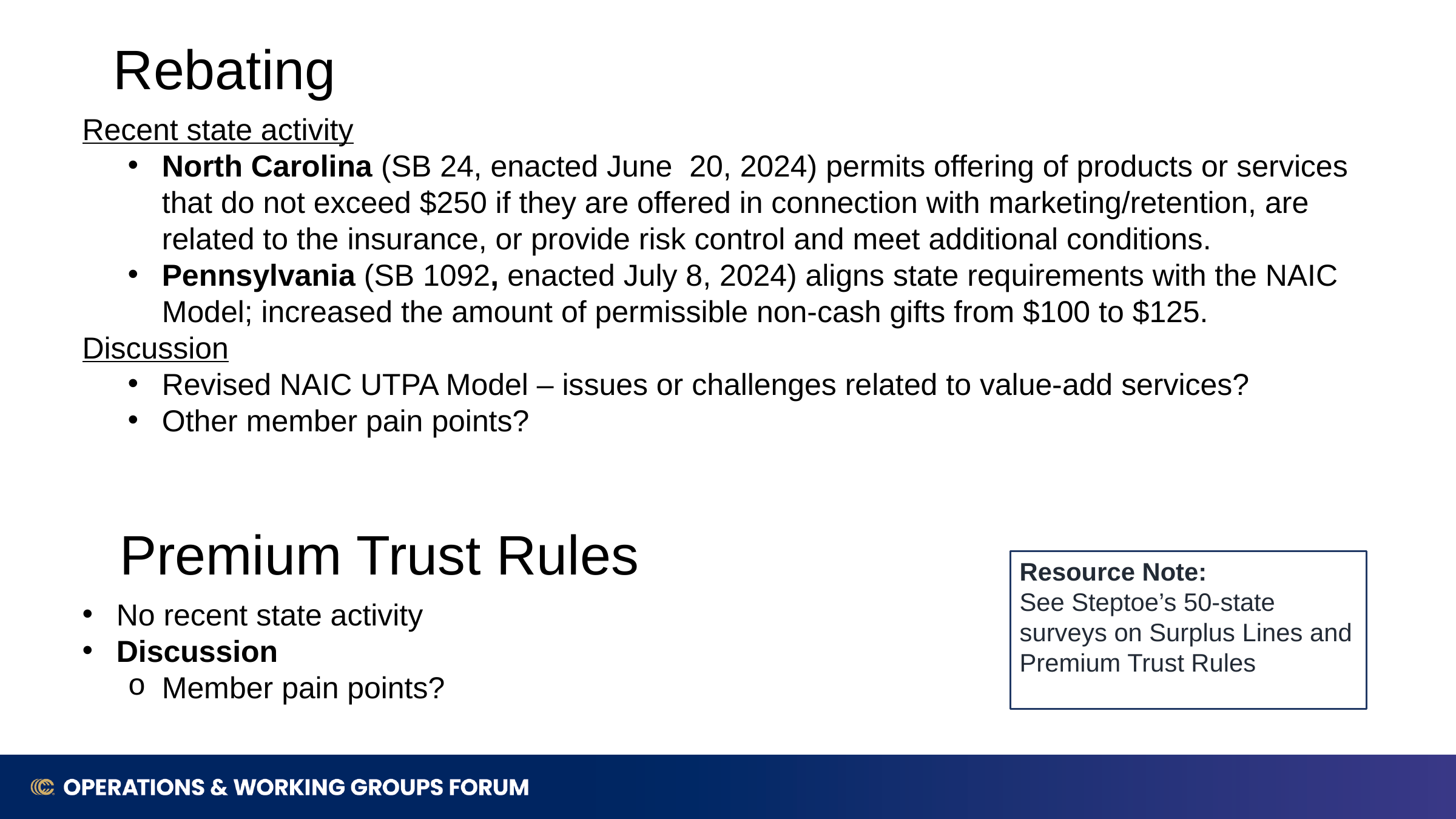

Rebating
Recent state activity
North Carolina (SB 24, enacted June  20, 2024) permits offering of products or services that do not exceed $250 if they are offered in connection with marketing/retention, are related to the insurance, or provide risk control and meet additional conditions.
Pennsylvania (SB 1092, enacted July 8, 2024) aligns state requirements with the NAIC Model; increased the amount of permissible non-cash gifts from $100 to $125.
Discussion
Revised NAIC UTPA Model – issues or challenges related to value-add services?
Other member pain points?

Premium Trust Rules
Resource Note:
See Steptoe’s 50-state surveys on Surplus Lines and Premium Trust Rules

No recent state activity
Discussion
Member pain points?